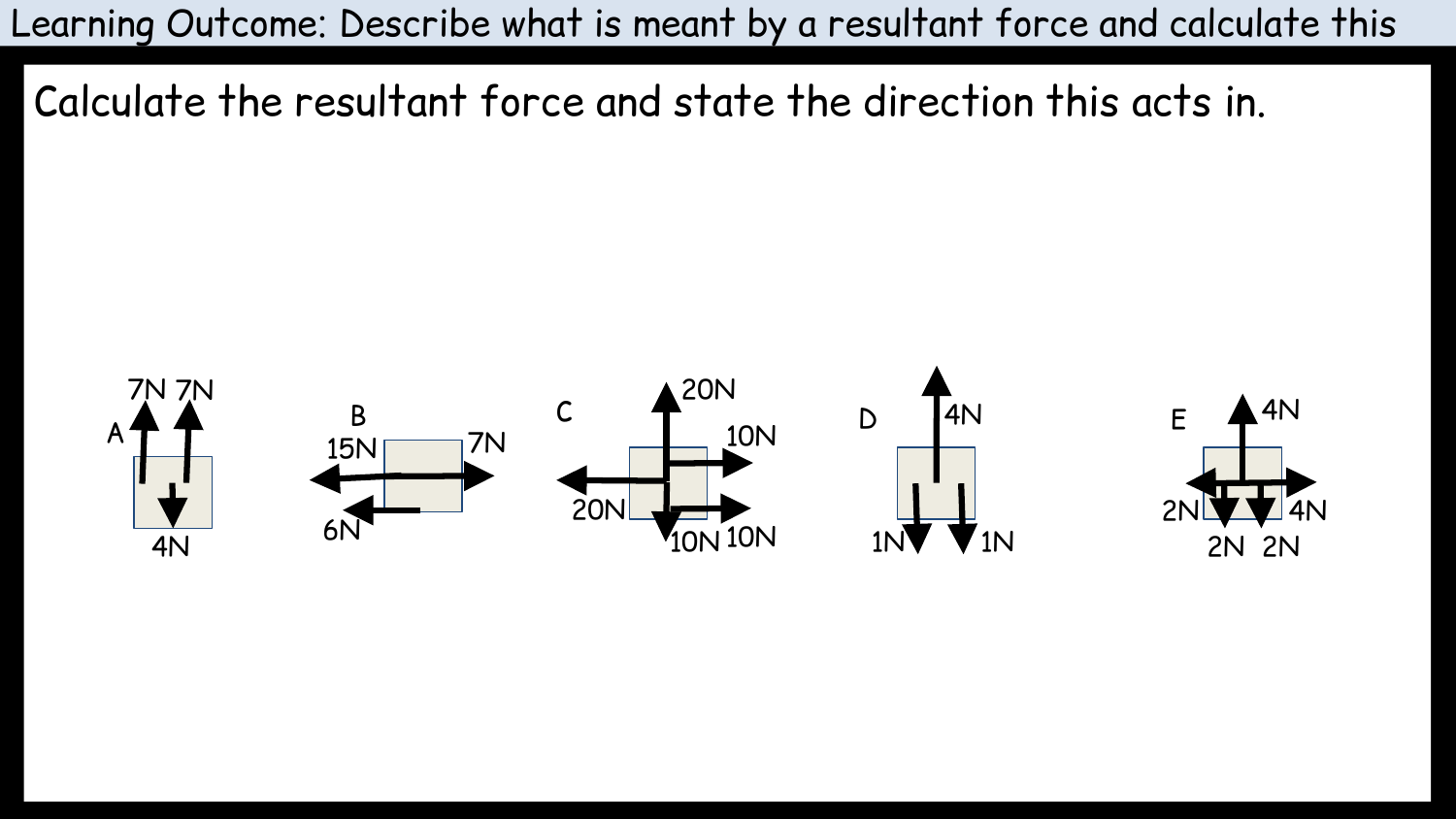

Learning Outcome: Describe what is meant by a resultant force and calculate this
Calculate the resultant force and state the direction this acts in.
2N
4N
2N
20N
7N
7N
4N
C
4N
B
D
E
A
10N
7N
15N

20N
2N
4N
6N
10N
10N
1N
1N
4N
2N
2N